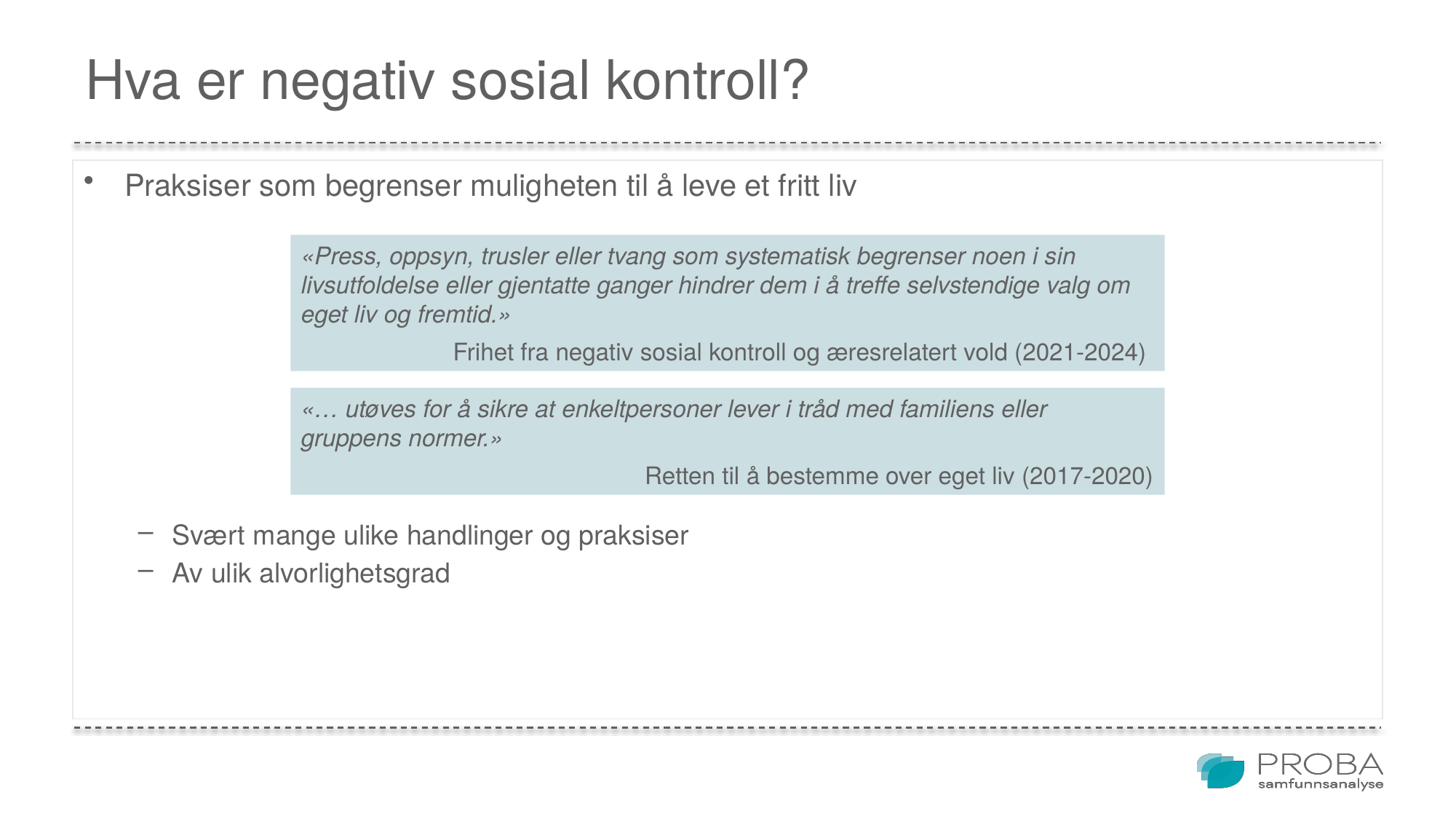

# Hva er negativ sosial kontroll?
Praksiser som begrenser muligheten til å leve et fritt liv

Svært mange ulike handlinger og praksiser
Av ulik alvorlighetsgrad

«Press, oppsyn, trusler eller tvang som systematisk begrenser noen i sin livsutfoldelse eller gjentatte ganger hindrer dem i å treffe selvstendige valg om eget liv og fremtid.»
Frihet fra negativ sosial kontroll og æresrelatert vold (2021-2024)
«… utøves for å sikre at enkeltpersoner lever i tråd med familiens eller gruppens normer.»
 Retten til å bestemme over eget liv (2017-2020)